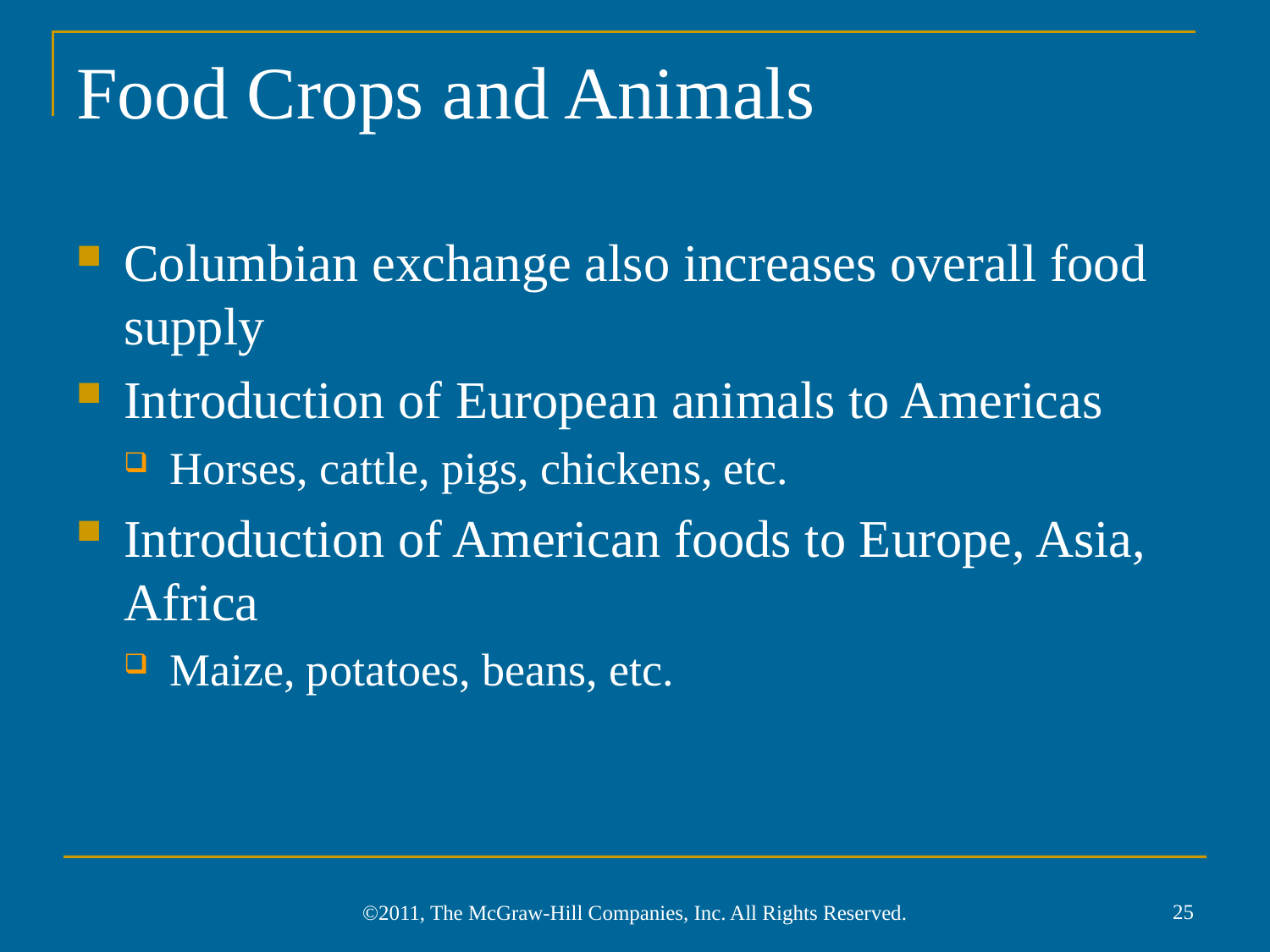

# Food Crops and Animals
Columbian exchange also increases overall food supply
Introduction of European animals to Americas
Horses, cattle, pigs, chickens, etc.
Introduction of American foods to Europe, Asia, Africa
Maize, potatoes, beans, etc.
25
©2011, The McGraw-Hill Companies, Inc. All Rights Reserved.